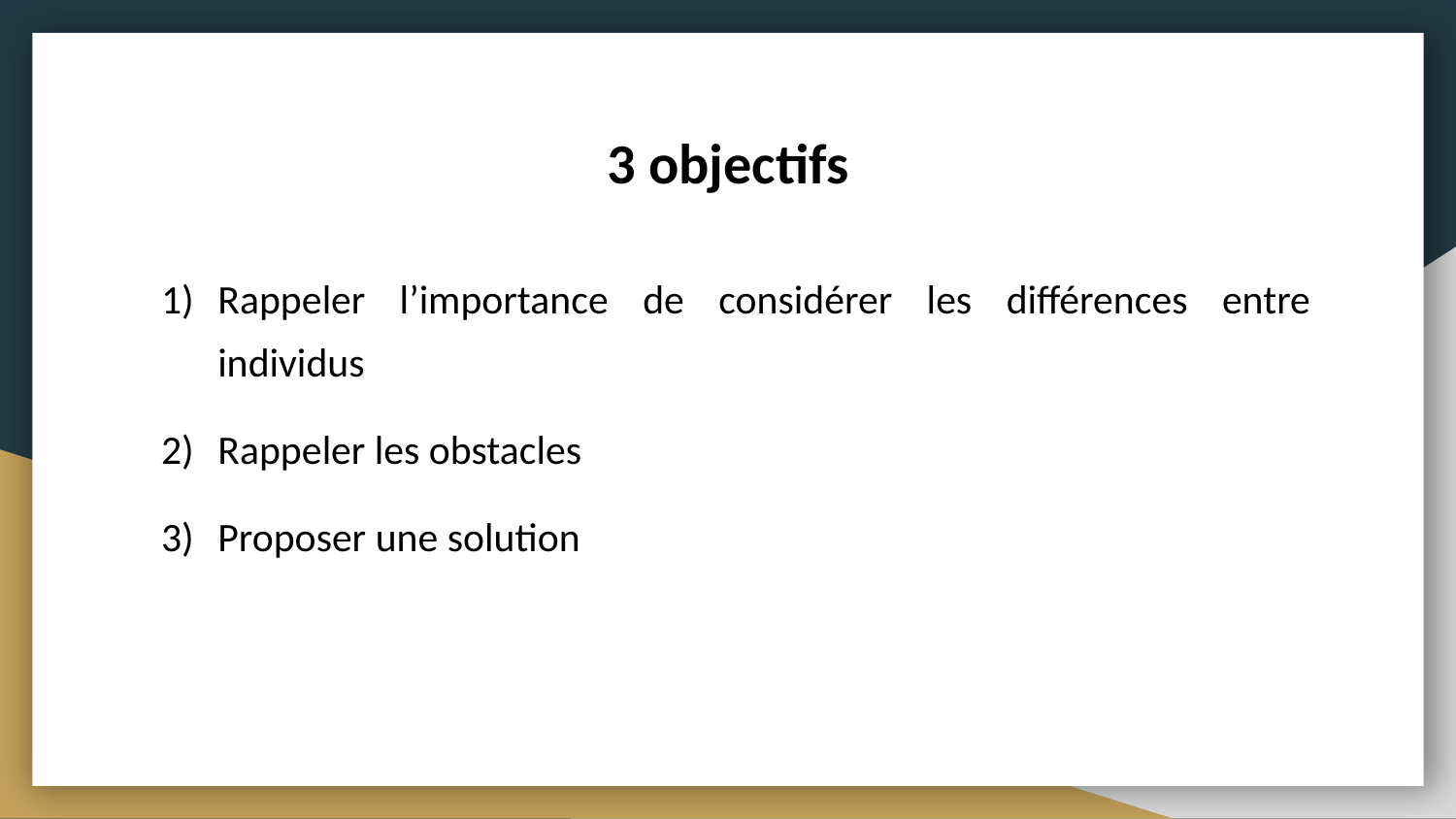

# 3 objectifs
Rappeler l’importance de considérer les différences entre individus

Rappeler les obstacles

Proposer une solution